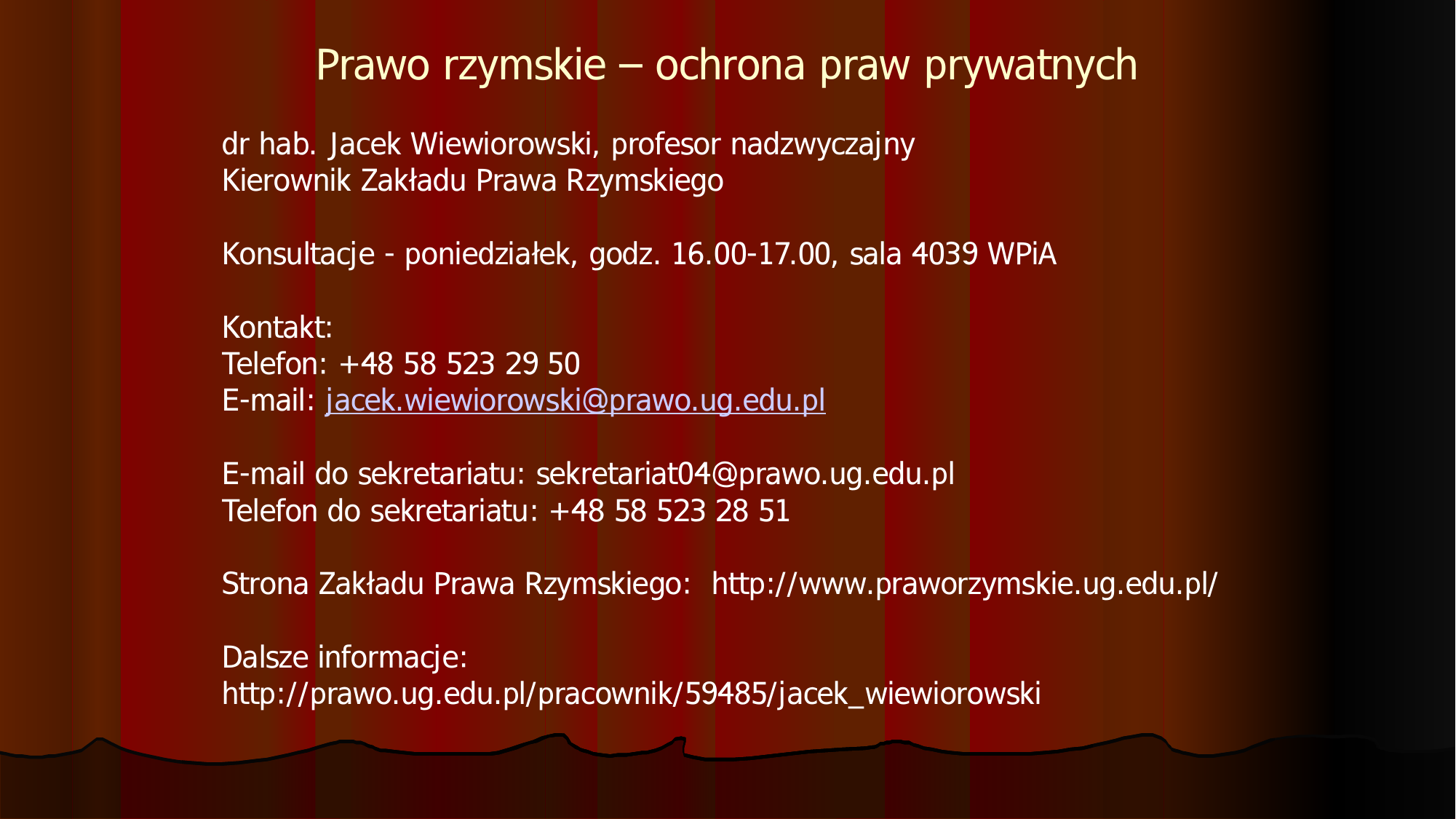

# Prawo rzymskie – ochrona praw prywatnych
dr hab. Jacek Wiewiorowski, profesor nadzwyczajny
Kierownik Zakładu Prawa Rzymskiego

Konsultacje - poniedziałek, godz. 16.00-17.00, sala 4039 WPiA

Kontakt:
Telefon: +48 58 523 29 50
E-mail: jacek.wiewiorowski@prawo.ug.edu.pl

E-mail do sekretariatu: sekretariat04@prawo.ug.edu.pl
Telefon do sekretariatu: +48 58 523 28 51

Strona Zakładu Prawa Rzymskiego:  http://www.praworzymskie.ug.edu.pl/

Dalsze informacje:
http://prawo.ug.edu.pl/pracownik/59485/jacek_wiewiorowski